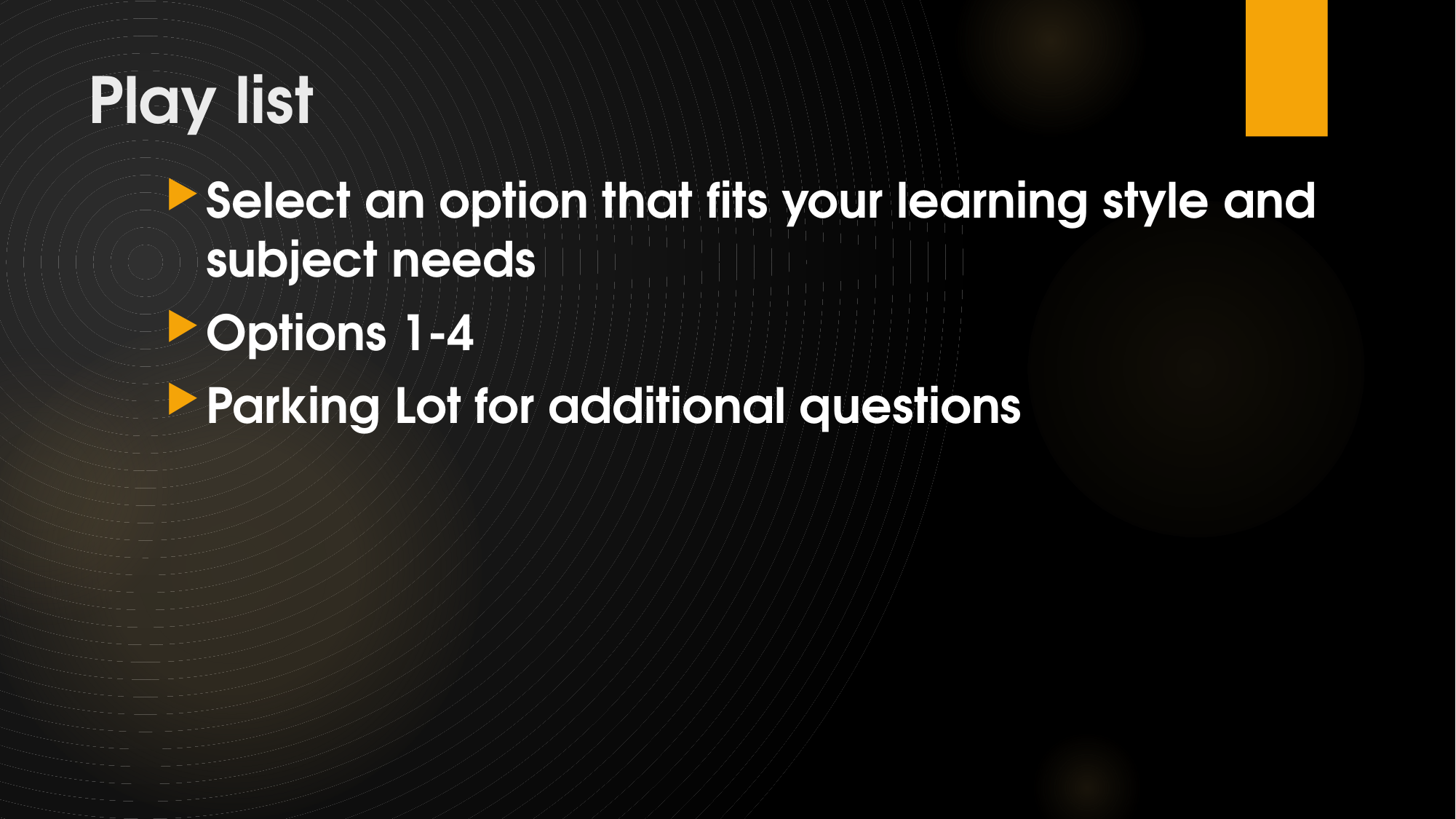

# Play list
Select an option that fits your learning style and subject needs
Options 1-4
Parking Lot for additional questions